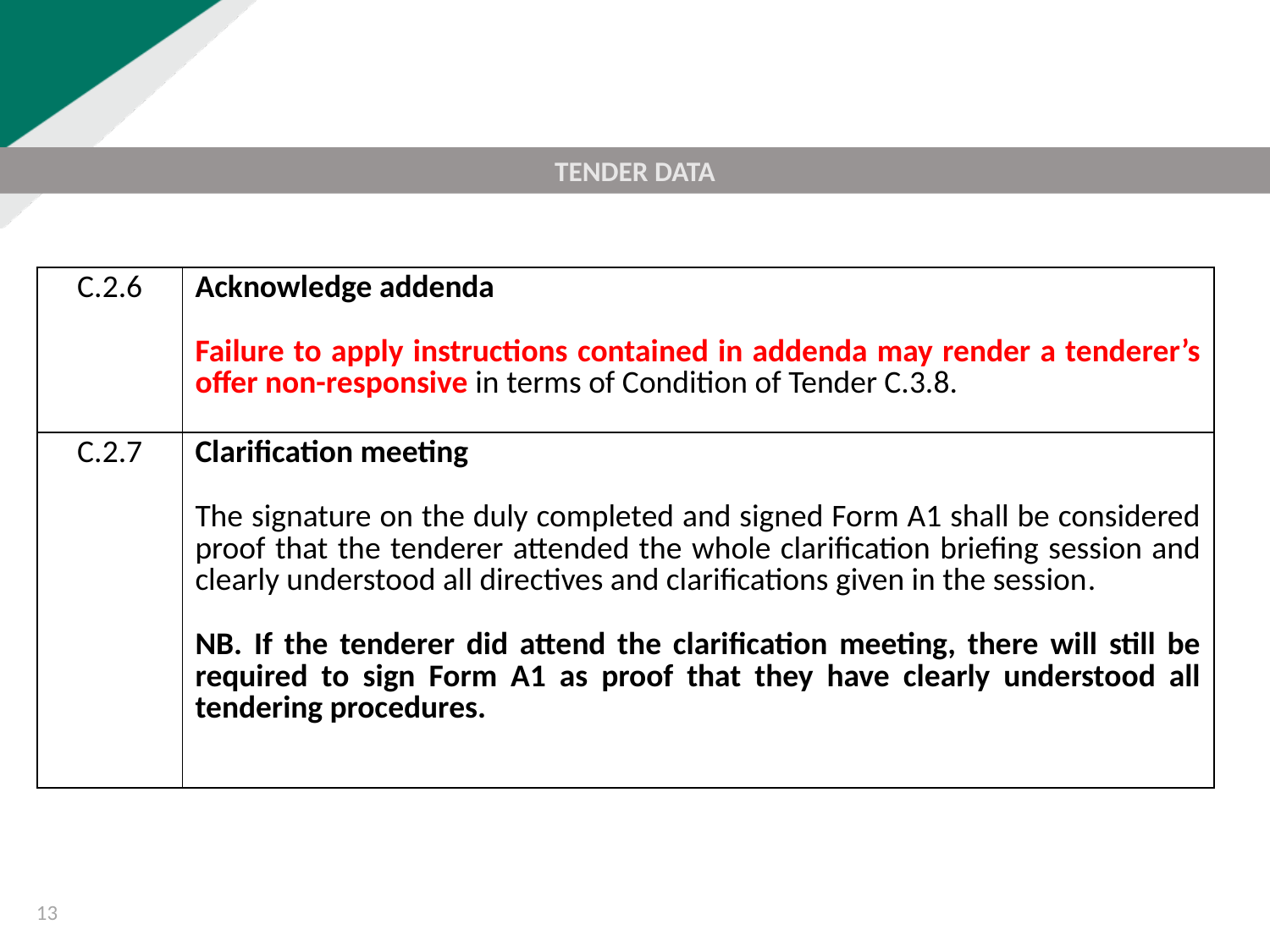

TENDER DATA
| C.2.6 | Acknowledge addenda Failure to apply instructions contained in addenda may render a tenderer’s offer non-responsive in terms of Condition of Tender C.3.8. |
| --- | --- |
| C.2.7 | Clarification meeting The signature on the duly completed and signed Form A1 shall be considered proof that the tenderer attended the whole clarification briefing session and clearly understood all directives and clarifications given in the session. NB. If the tenderer did attend the clarification meeting, there will still be required to sign Form A1 as proof that they have clearly understood all tendering procedures. |